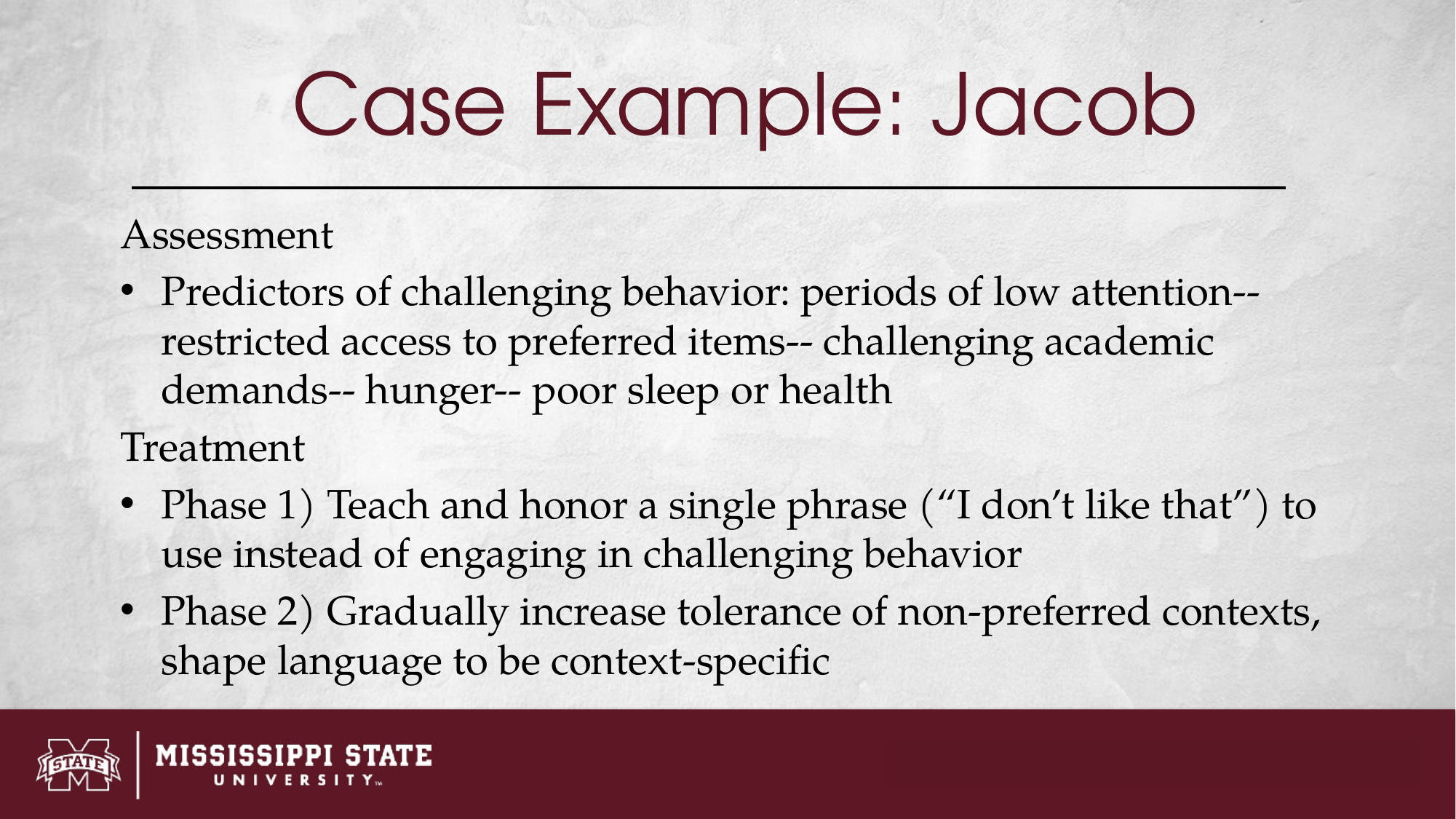

# Case Example: Jacob
Assessment
Predictors of challenging behavior: periods of low attention-- restricted access to preferred items-- challenging academic demands-- hunger-- poor sleep or health
Treatment
Phase 1) Teach and honor a single phrase (“I don’t like that”) to use instead of engaging in challenging behavior
Phase 2) Gradually increase tolerance of non-preferred contexts, shape language to be context-specific